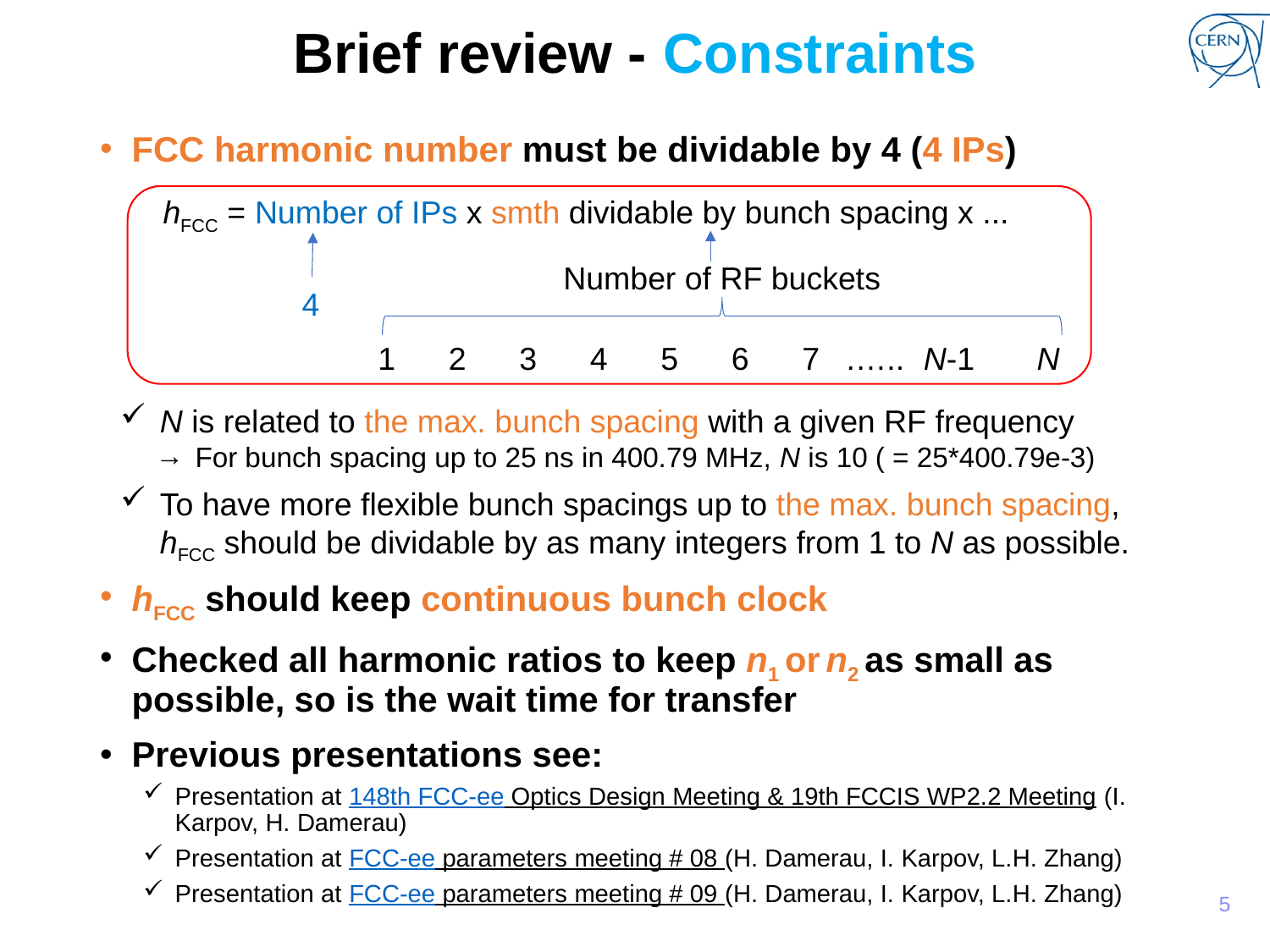

# Brief review - Constraints
FCC harmonic number must be dividable by 4 (4 IPs)

hFCC should keep continuous bunch clock
Checked all harmonic ratios to keep n1 or n2 as small as possible, so is the wait time for transfer
Previous presentations see:
Presentation at 148th FCC-ee Optics Design Meeting & 19th FCCIS WP2.2 Meeting (I. Karpov, H. Damerau)
Presentation at FCC-ee parameters meeting # 08 (H. Damerau, I. Karpov, L.H. Zhang)
Presentation at FCC-ee parameters meeting # 09 (H. Damerau, I. Karpov, L.H. Zhang)

hFCC = Number of IPs x smth dividable by bunch spacing x ...
Number of RF buckets
4
1      2      3      4      5      6      7   .…..  N-1       N

N is related to the max. bunch spacing with a given RF frequency
For bunch spacing up to 25 ns in 400.79 MHz, N is 10 ( = 25*400.79e-3)
To have more flexible bunch spacings up to the max. bunch spacing, hFCC should be dividable by as many integers from 1 to N as possible.
5